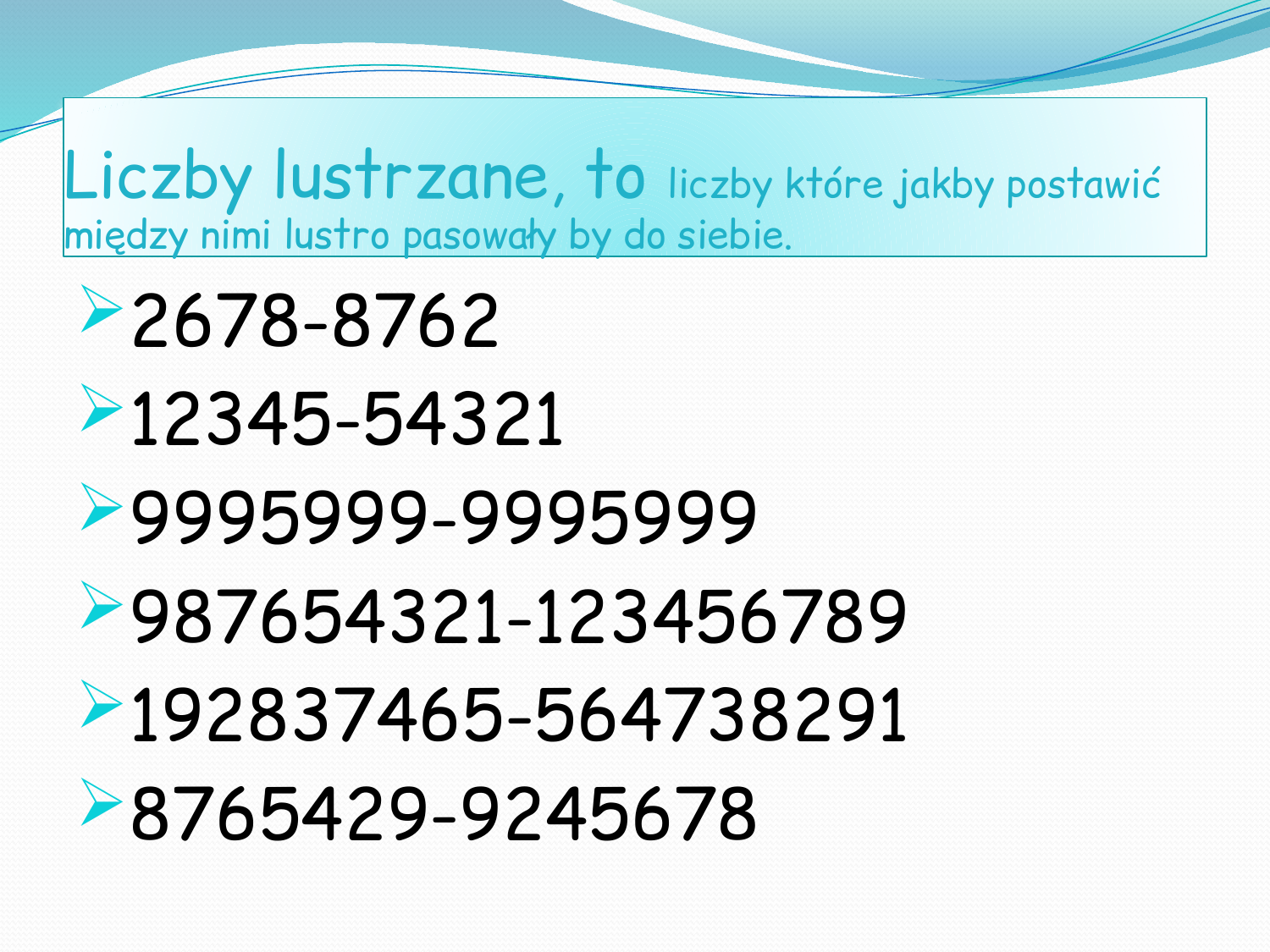

# Liczby lustrzane, to liczby które jakby postawić między nimi lustro pasowały by do siebie.
2678-8762
12345-54321
9995999-9995999
987654321-123456789
192837465-564738291
8765429-9245678